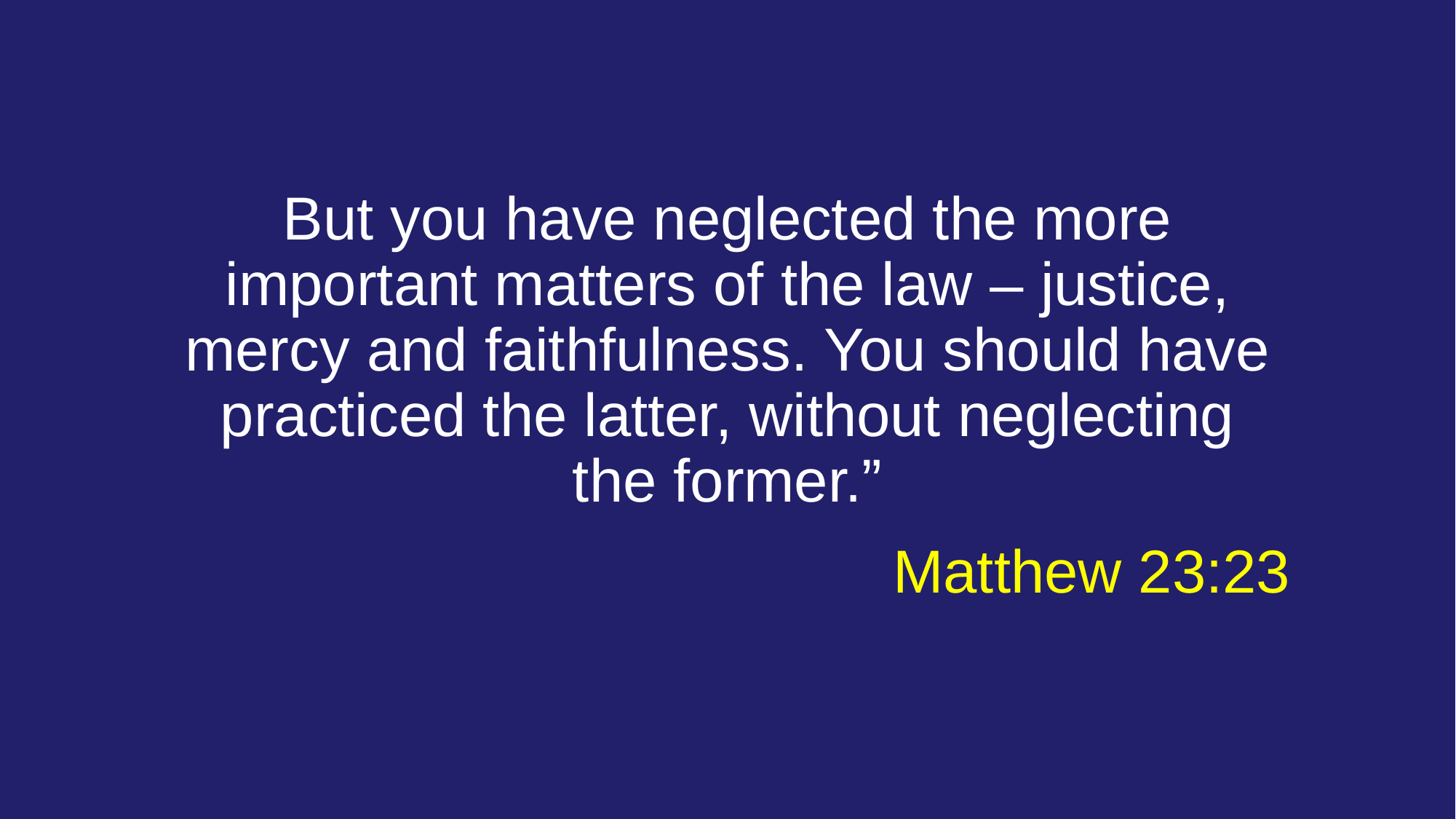

But you have neglected the more important matters of the law – justice, mercy and faithfulness. You should have practiced the latter, without neglecting the former.”
Matthew 23:23